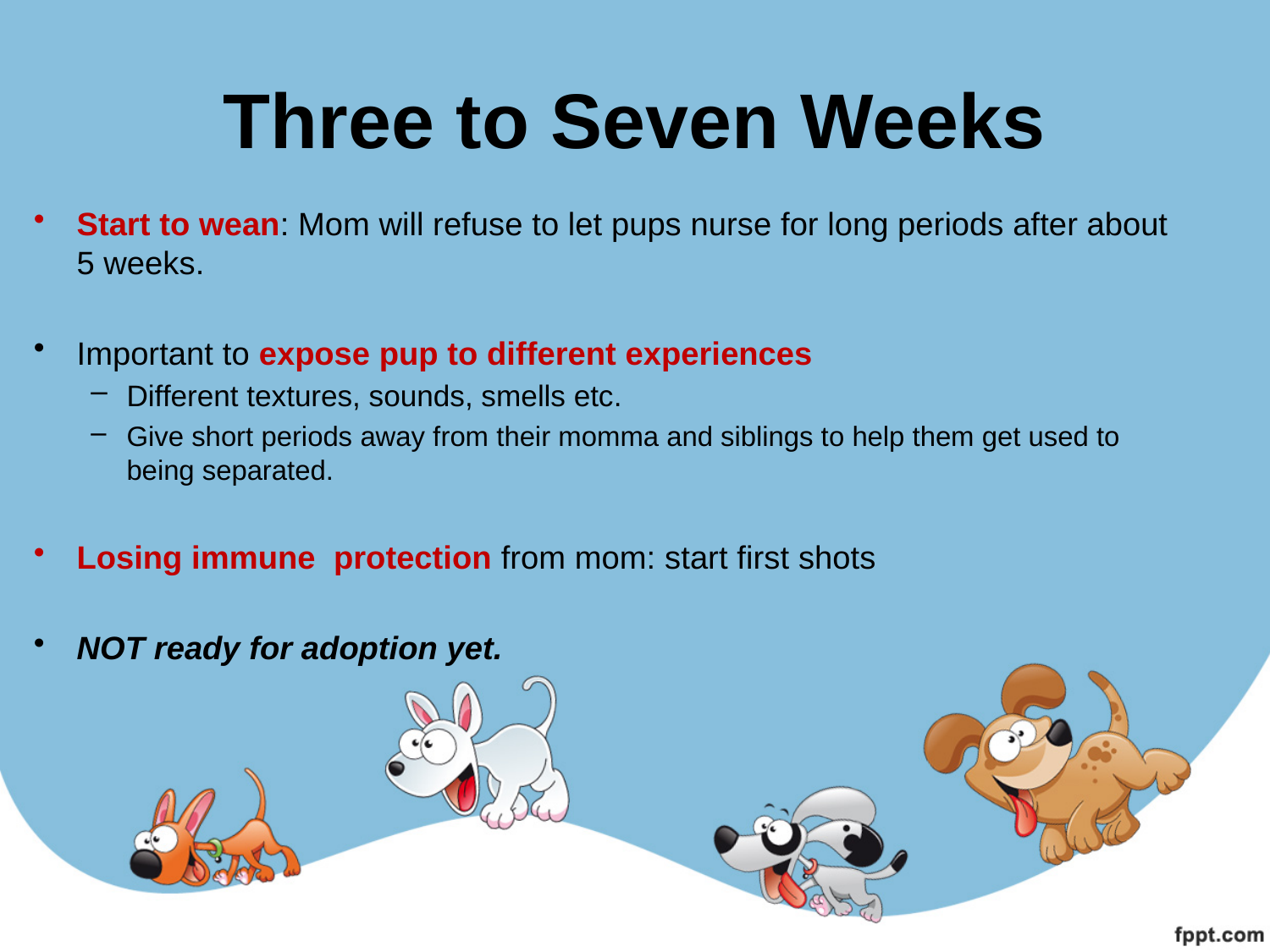

# Three to Seven Weeks
Start to wean: Mom will refuse to let pups nurse for long periods after about 5 weeks.

Important to expose pup to different experiences
Different textures, sounds, smells etc.
Give short periods away from their momma and siblings to help them get used to being separated.

Losing immune  protection from mom: start first shots

NOT ready for adoption yet.